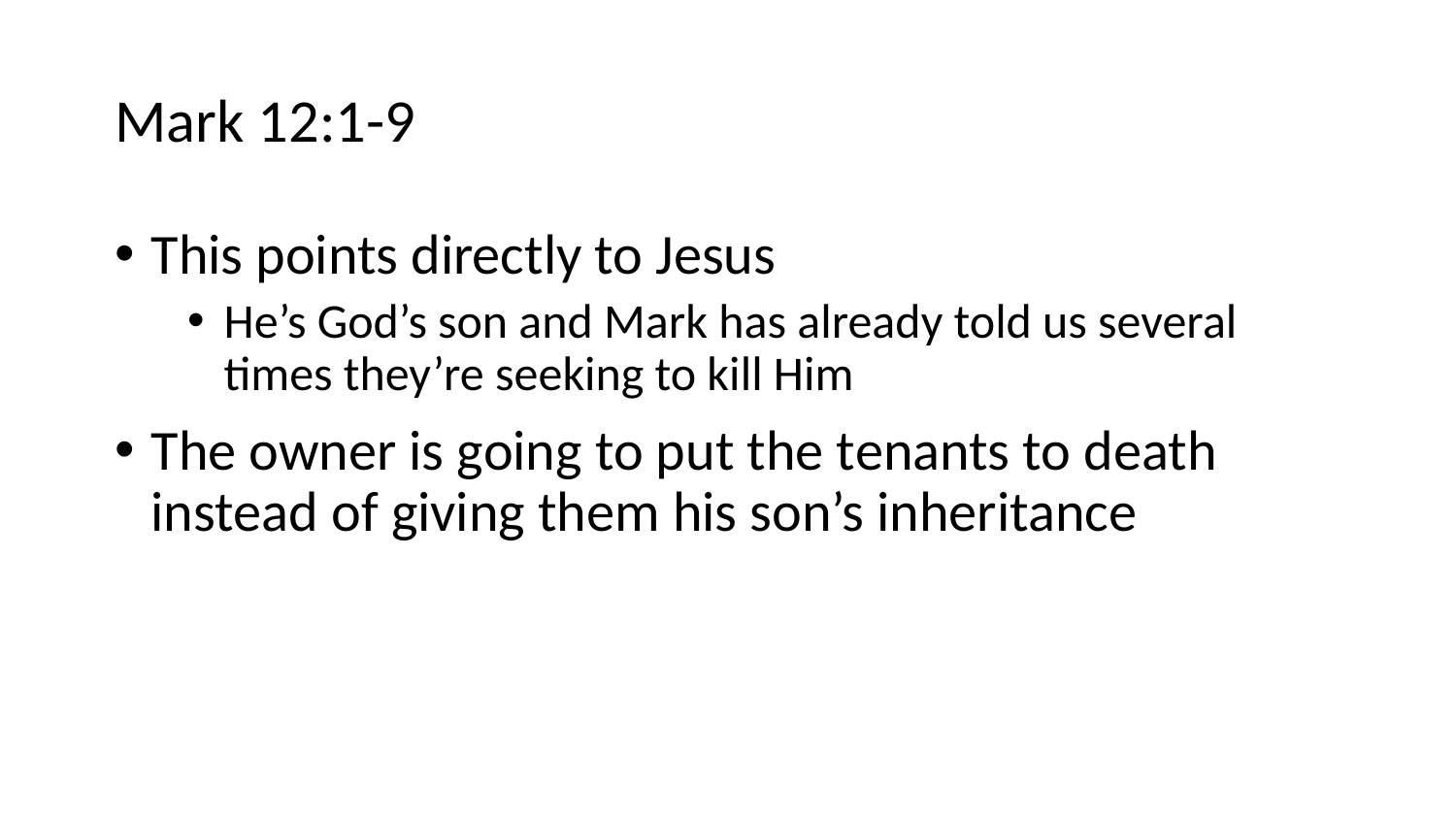

# Mark 12:1-9
This points directly to Jesus
He’s God’s son and Mark has already told us several times they’re seeking to kill Him
The owner is going to put the tenants to death instead of giving them his son’s inheritance